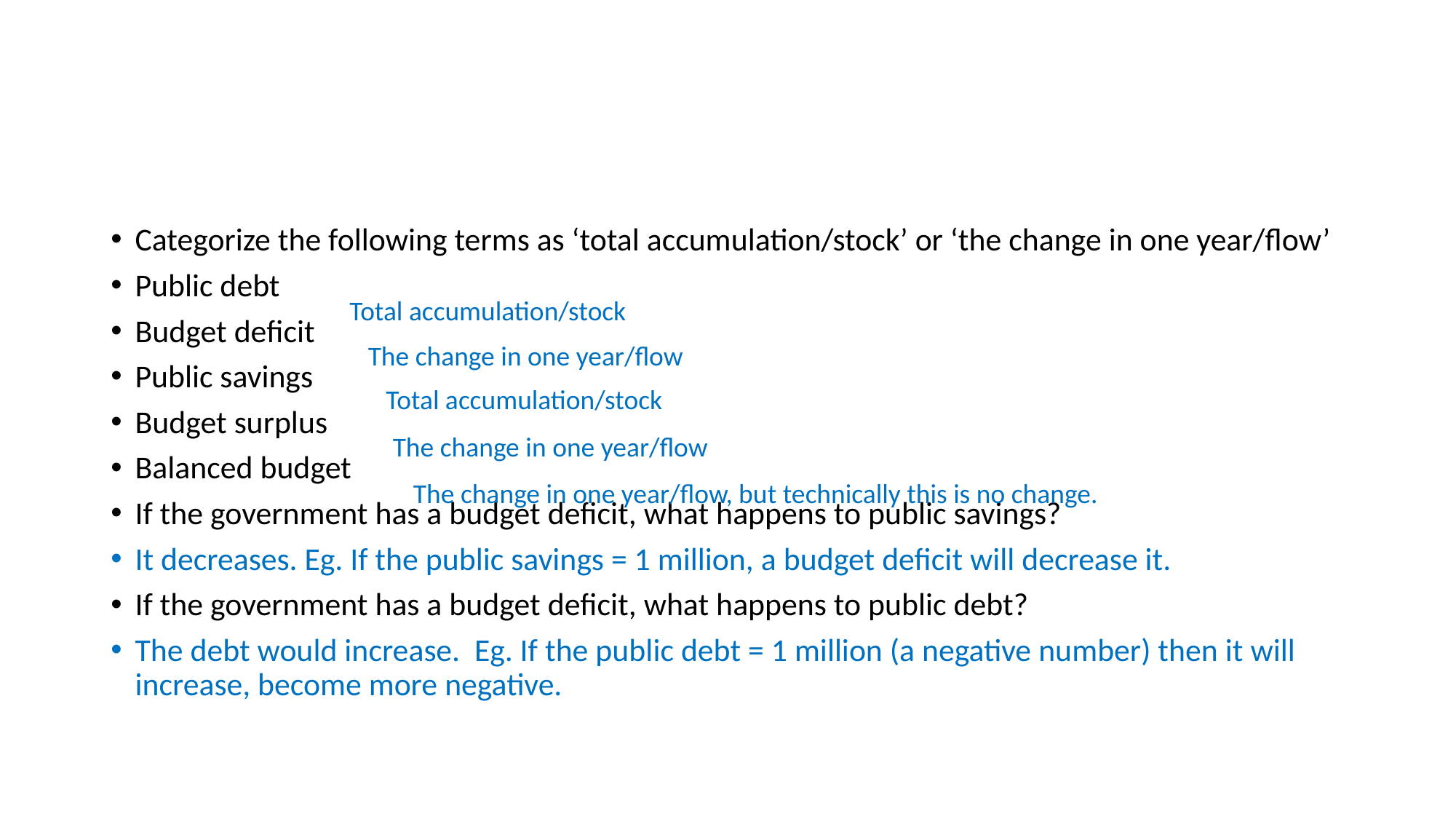

#
Categorize the following terms as ‘total accumulation/stock’ or ‘the change in one year/flow’
Public debt
Budget deficit
Public savings
Budget surplus
Balanced budget
If the government has a budget deficit, what happens to public savings?
It decreases. Eg. If the public savings = 1 million, a budget deficit will decrease it.
If the government has a budget deficit, what happens to public debt?
The debt would increase.  Eg. If the public debt = 1 million (a negative number) then it will increase, become more negative.

Total accumulation/stock
The change in one year/flow
Total accumulation/stock
The change in one year/flow
The change in one year/flow, but technically this is no change.